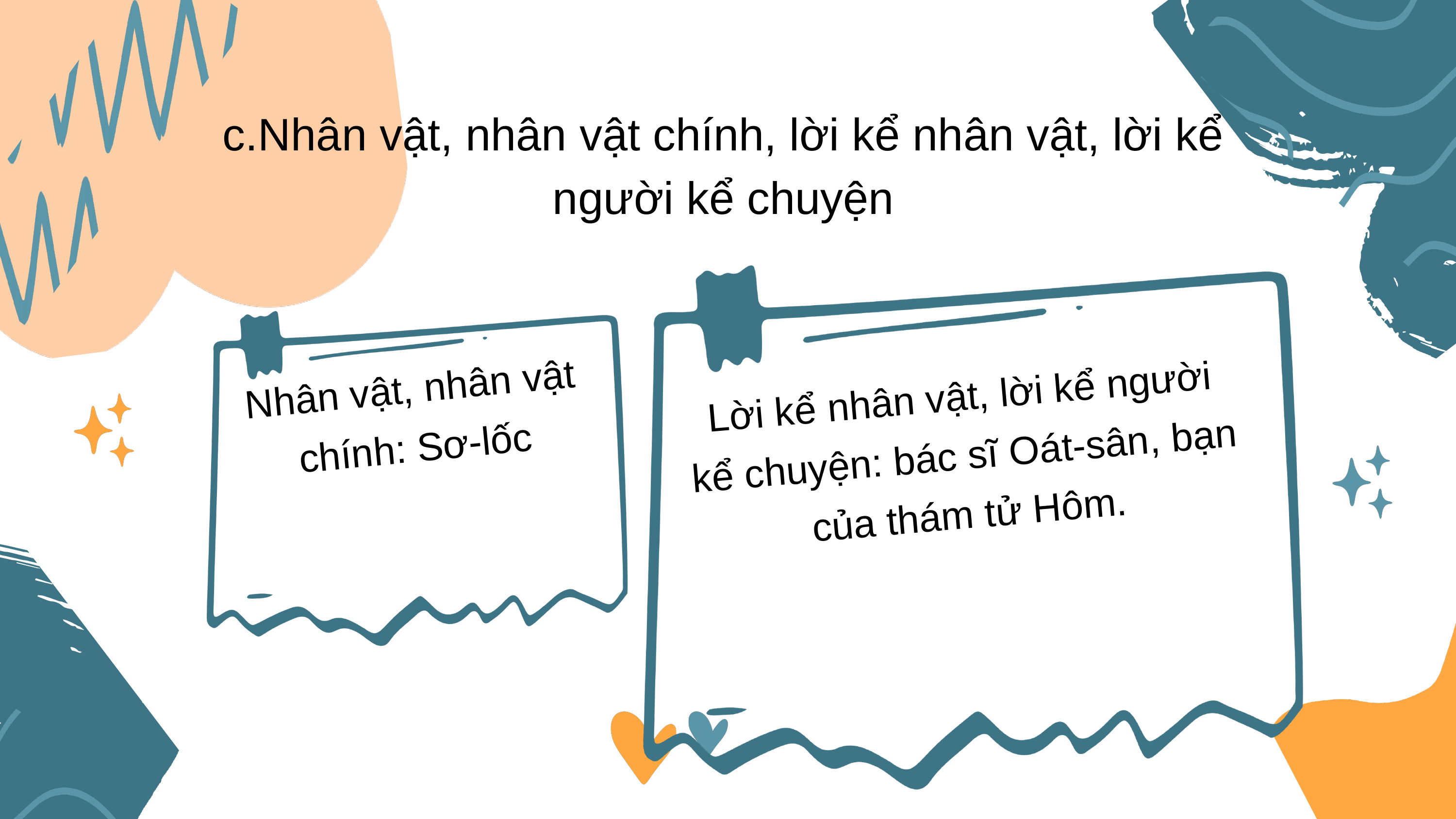

c.Nhân vật, nhân vật chính, lời kể nhân vật, lời kể người kể chuyện

Nhân vật, nhân vật chính: Sơ-lốc
Lời kể nhân vật, lời kể người kể chuyện: bác sĩ Oát-sân, bạn của thám tử Hôm.